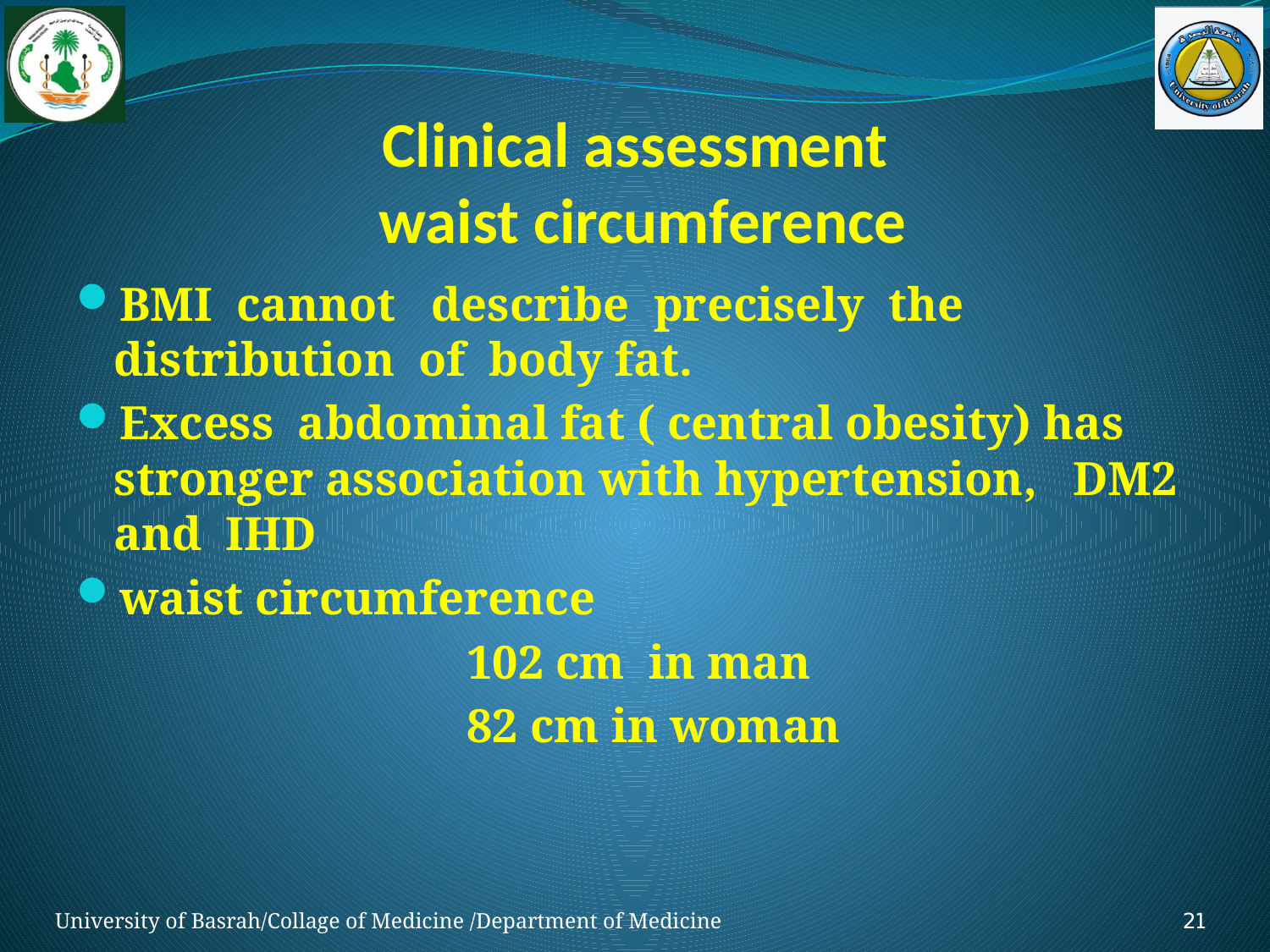

# Clinical assessment waist circumference
BMI  cannot   describe  precisely  the    distribution  of  body fat.
Excess  abdominal fat ( central obesity) has stronger association with hypertension,   DM2  and  IHD
waist circumference
                                 102 cm  in man
                                 82 cm in woman
21
University of Basrah/Collage of Medicine /Department of Medicine